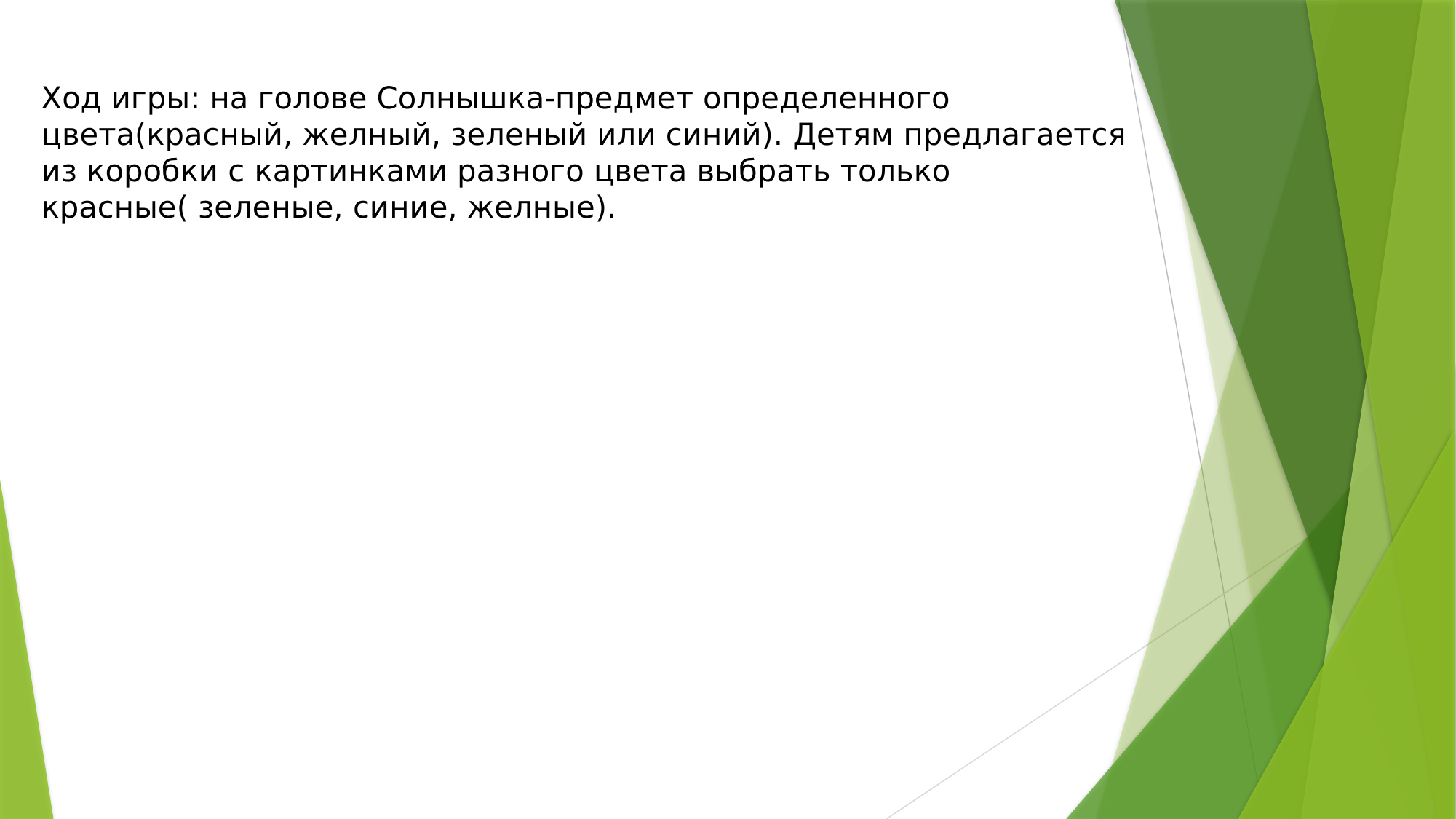

# Ход игры: на голове Солнышка-предмет определенного цвета(красный, желный, зеленый или синий). Детям предлагается из коробки с картинками разного цвета выбрать только красные( зеленые, синие, желные).